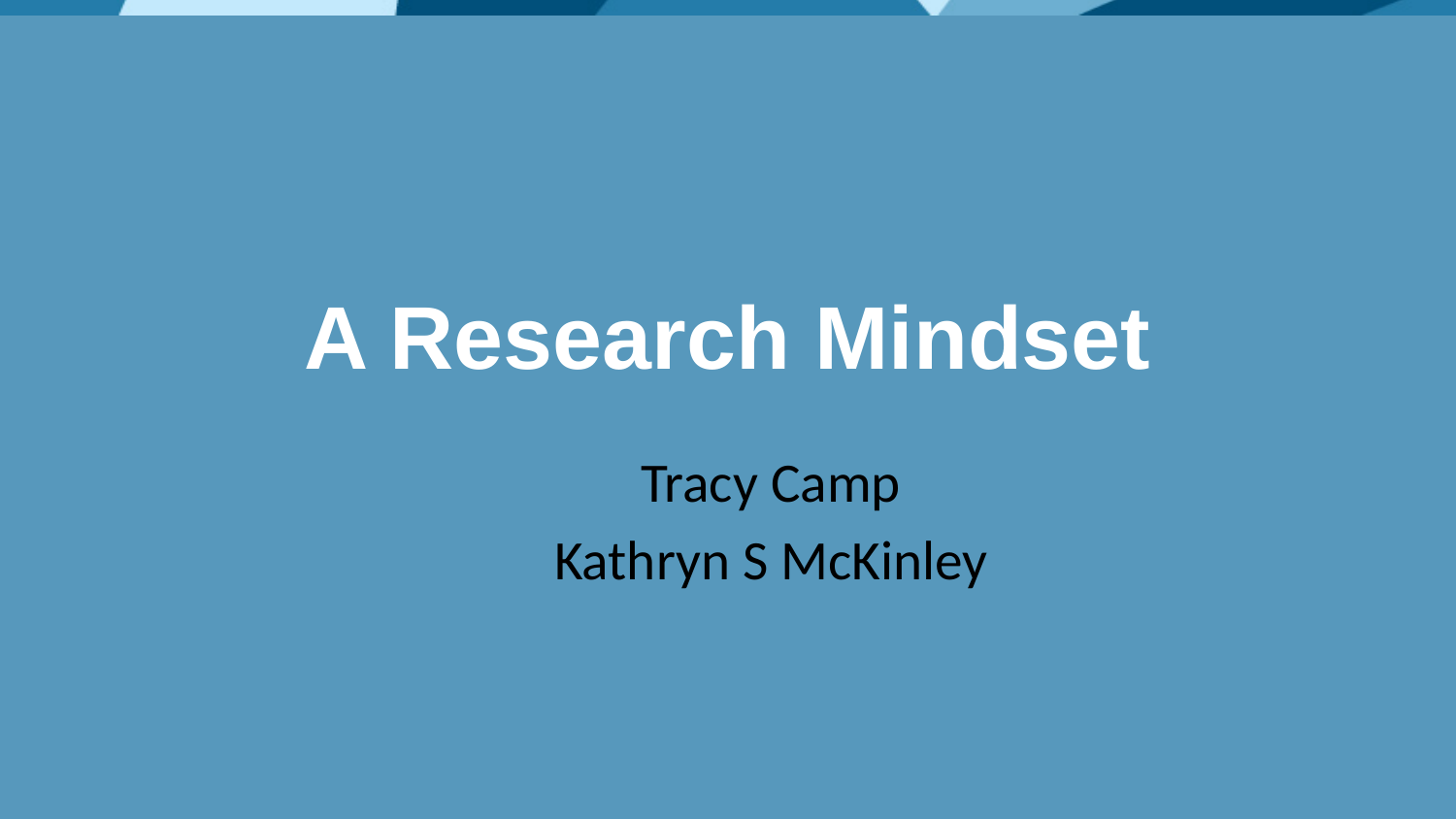

# A Research Mindset
Tracy Camp
Kathryn S McKinley